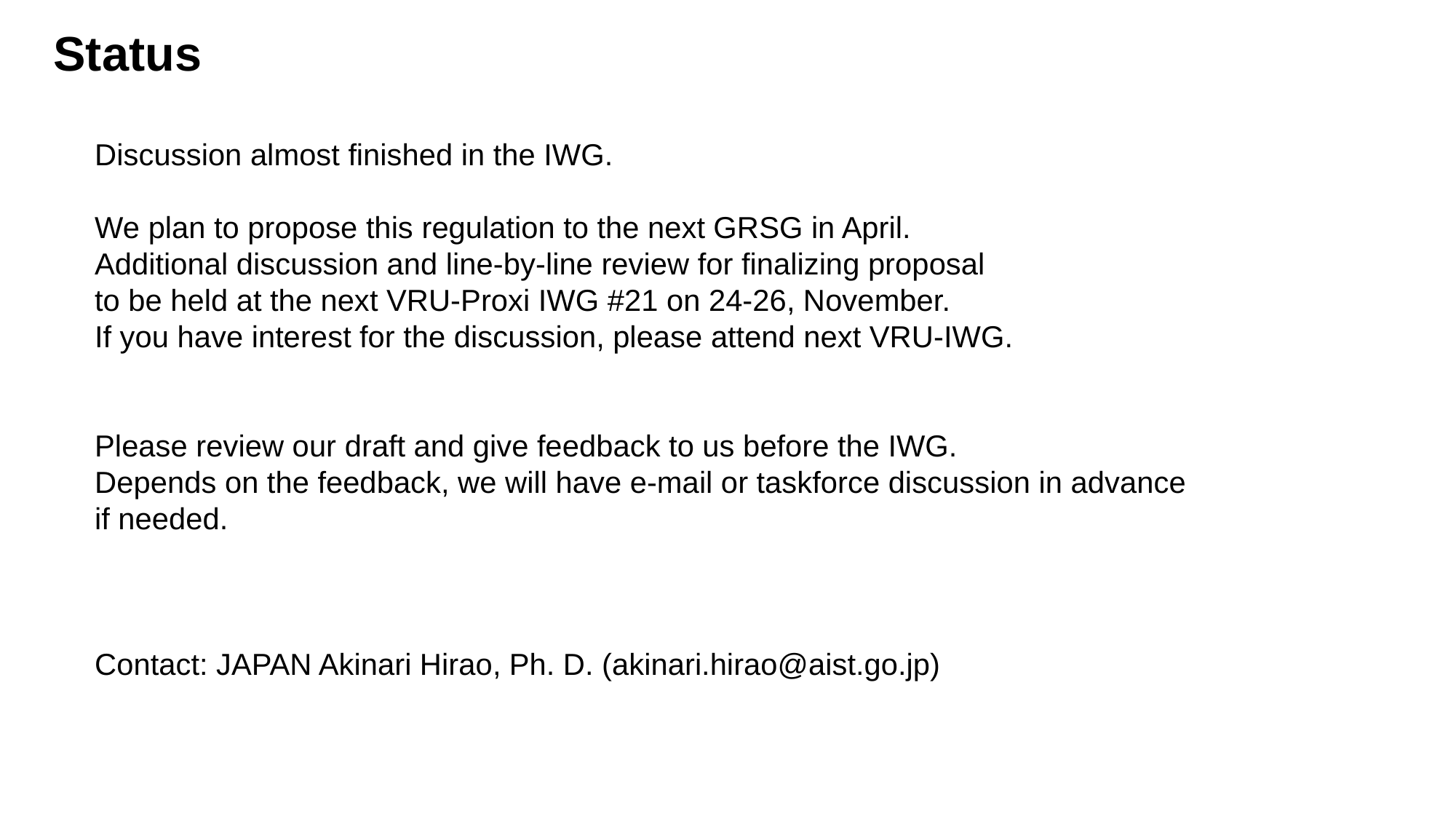

Status
Discussion almost finished in the IWG.

We plan to propose this regulation to the next GRSG in April.
Additional discussion and line-by-line review for finalizing proposal
to be held at the next VRU-Proxi IWG #21 on 24-26, November.
If you have interest for the discussion, please attend next VRU-IWG.

Please review our draft and give feedback to us before the IWG.
Depends on the feedback, we will have e-mail or taskforce discussion in advance
if needed.

Contact: JAPAN Akinari Hirao, Ph. D. (akinari.hirao@aist.go.jp)